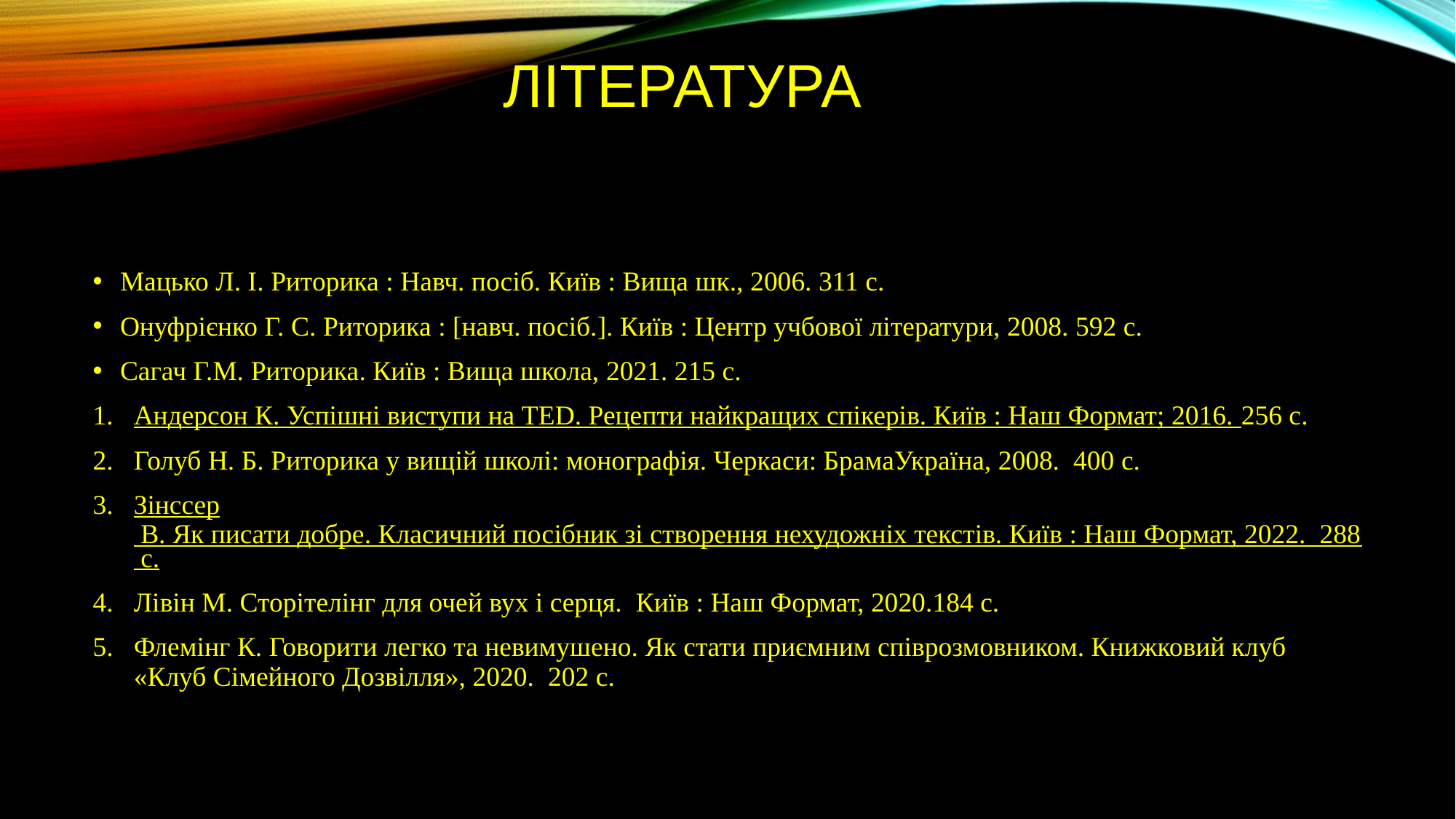

# література
Мацько Л. І. Риторика : Навч. посіб. Київ : Вища шк., 2006. 311 с.
Онуфрієнко Г. С. Риторика : [навч. посіб.]. Київ : Центр учбової літератури, 2008. 592 с.
Сагач Г.М. Риторика. Київ : Вища школа, 2021. 215 с.
Андерсон К. Успішні виступи на TED. Рецепти найкращих спікерів. Київ : Наш Формат; 2016. 256 с.
Голуб Н. Б. Риторика у вищій школі: монографія. Черкаси: БрамаУкраїна, 2008.  400 c.
Зінссер В. Як писати добре. Класичний посібник зі створення нехудожніх текстів. Київ : Наш Формат, 2022.  288 с.
Лівін М. Сторітелінг для очей вух і серця.  Київ : Наш Формат, 2020.184 с.
Флемінг К. Говорити легко та невимушено. Як стати приємним співрозмовником. Книжковий клуб «Клуб Сімейного Дозвілля», 2020.  202 с.